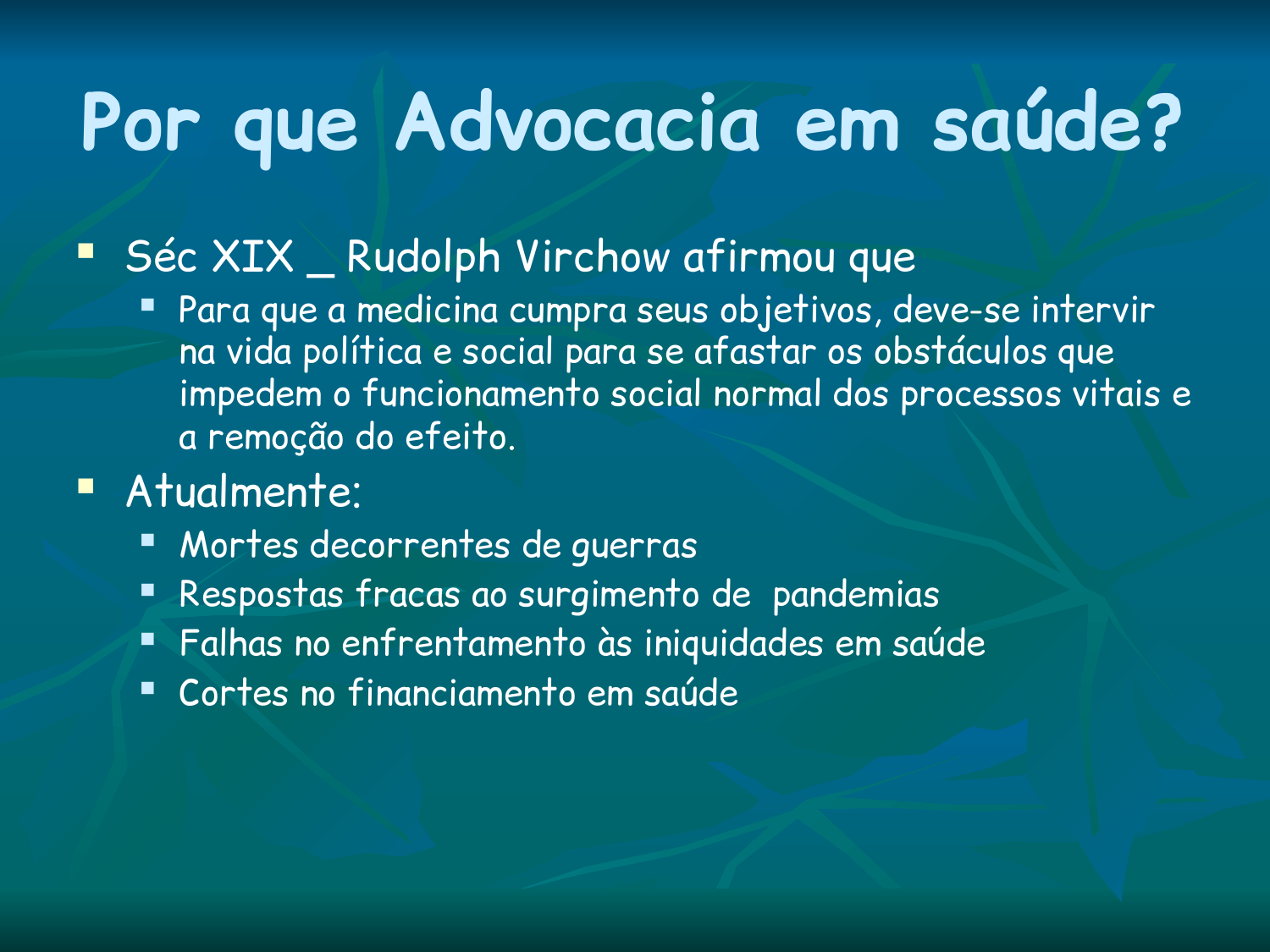

# Por que Advocacia em saúde?
Séc XIX _ Rudolph Virchow afirmou que
Para que a medicina cumpra seus objetivos, deve-se intervir na vida política e social para se afastar os obstáculos que impedem o funcionamento social normal dos processos vitais e a remoção do efeito.
Atualmente:
Mortes decorrentes de guerras
Respostas fracas ao surgimento de  pandemias
Falhas no enfrentamento às iniquidades em saúde
Cortes no financiamento em saúde